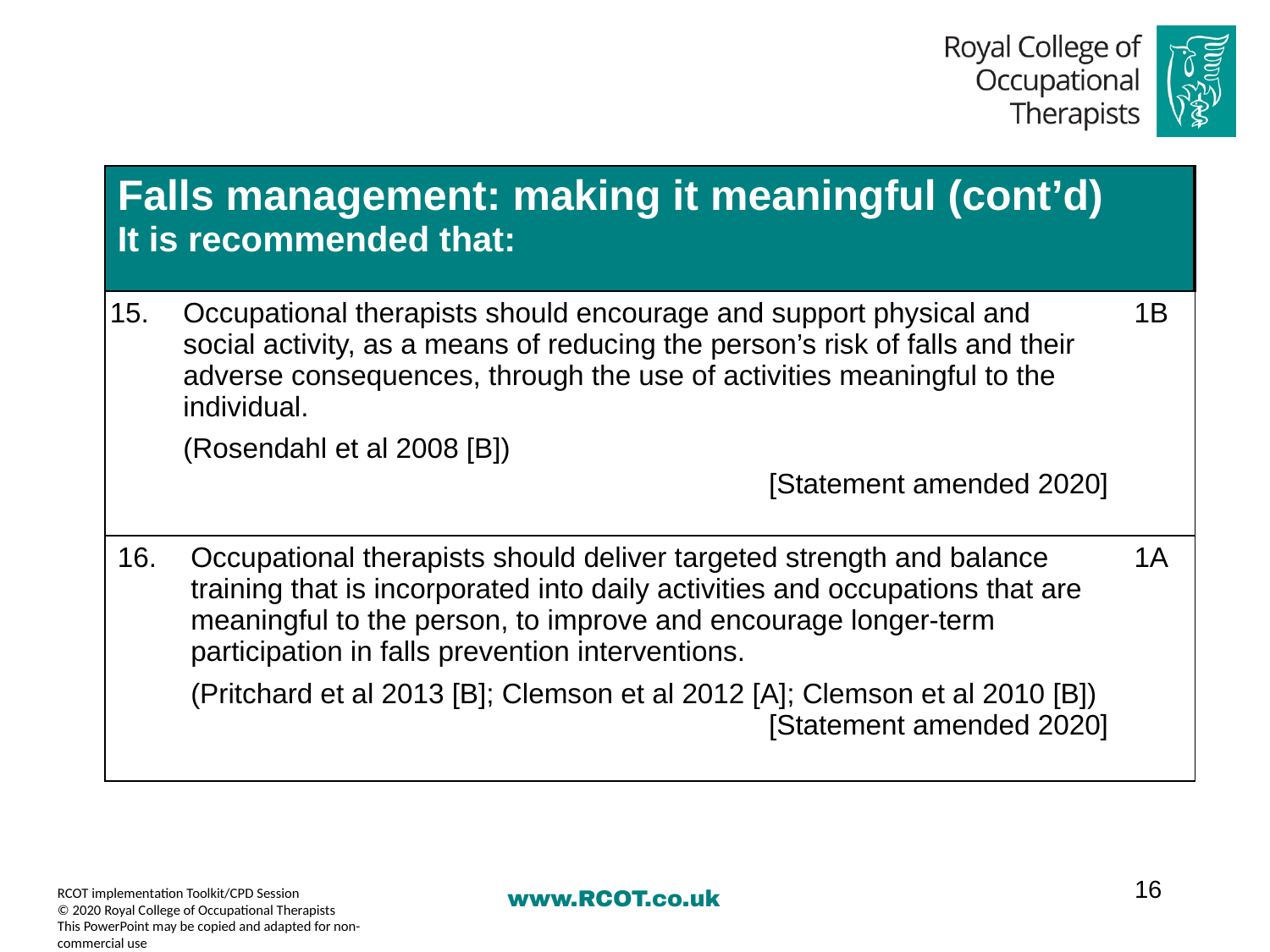

| Falls management: making it meaningful (cont’d) It is recommended that: |  |  |
| --- | --- | --- |
| 15. | Occupational therapists should encourage and support physical and social activity, as a means of reducing the person’s risk of falls and their adverse consequences, through the use of activities meaningful to the individual. (Rosendahl et al 2008 [B]) [Statement amended 2020] | 1B |
| 16. | Occupational therapists should deliver targeted strength and balance training that is incorporated into daily activities and occupations that are meaningful to the person, to improve and encourage longer-term participation in falls prevention interventions. (Pritchard et al 2013 [B]; Clemson et al 2012 [A]; Clemson et al 2010 [B]) [Statement amended 2020] | 1A |
16